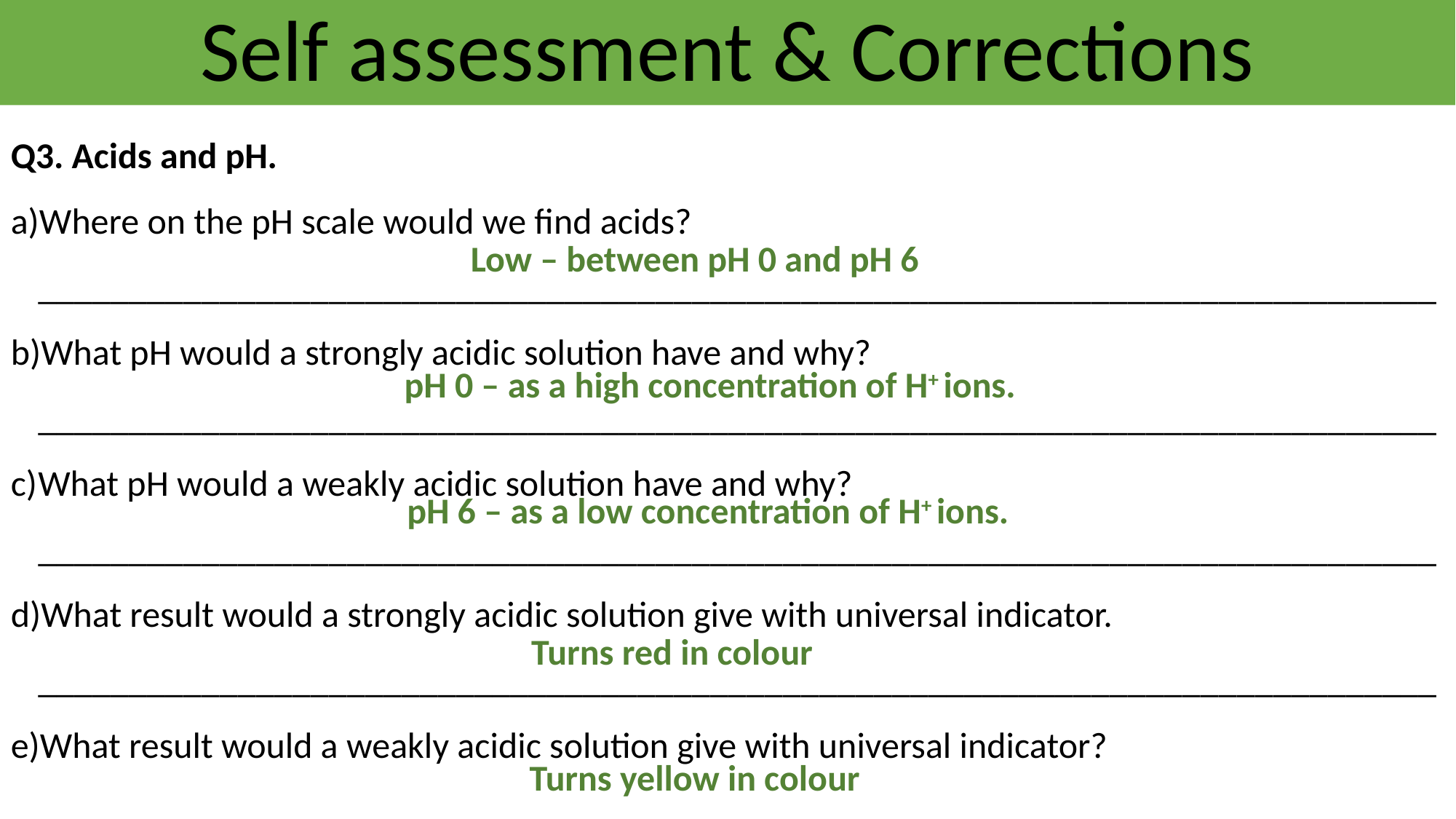

# Self assessment & Corrections
Q3. Acids and pH.
Where on the pH scale would we find acids?
_____________________________________________________________________________
What pH would a strongly acidic solution have and why?
_____________________________________________________________________________
What pH would a weakly acidic solution have and why?
_____________________________________________________________________________
What result would a strongly acidic solution give with universal indicator.
_____________________________________________________________________________
What result would a weakly acidic solution give with universal indicator?
_____________________________________________________________________________

Low – between pH 0 and pH 6
pH 0 – as a high concentration of H+ ions.
pH 6 – as a low concentration of H+ ions.
Turns red in colour
Turns yellow in colour